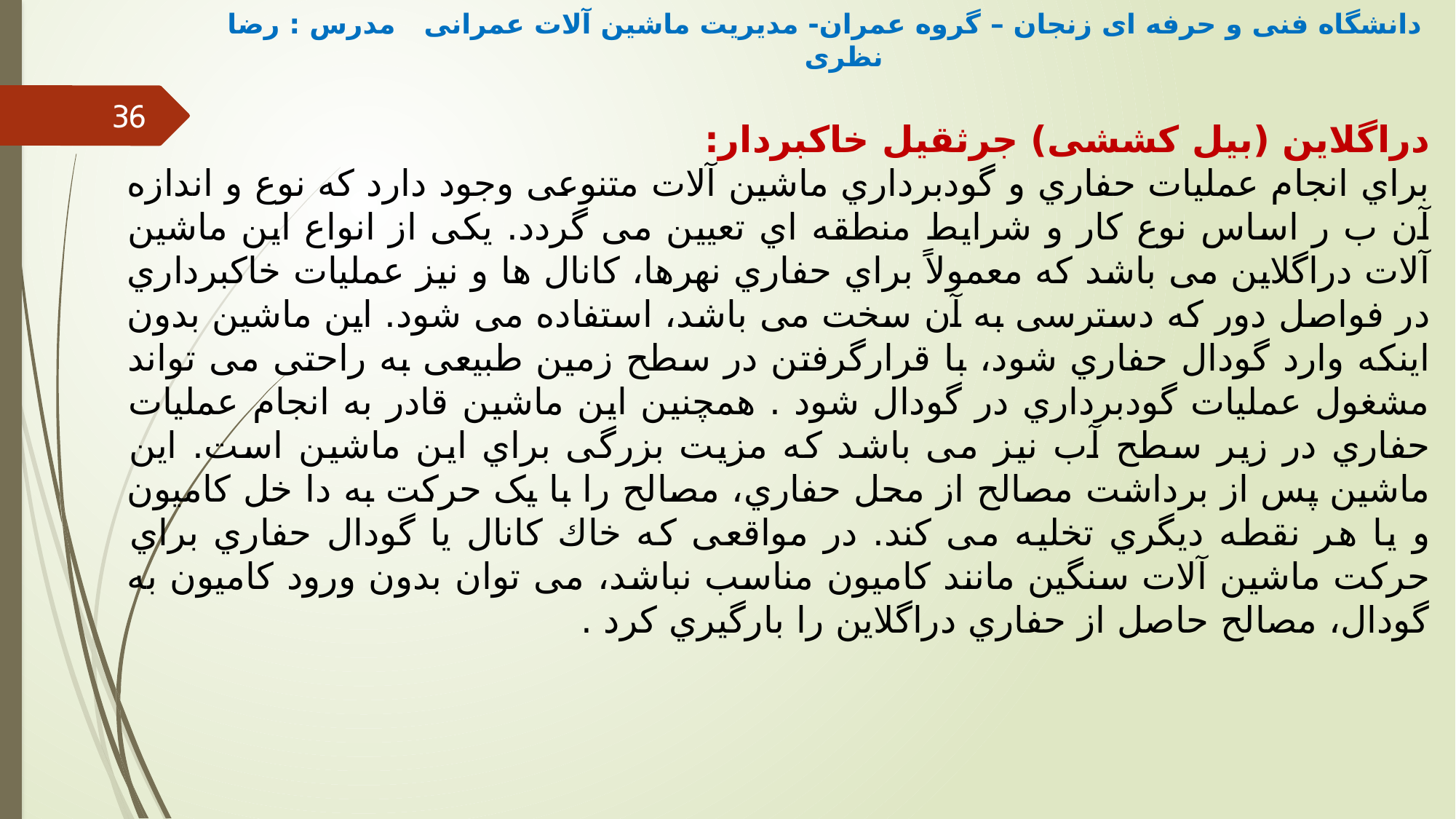

دانشگاه فنی و حرفه ای زنجان – گروه عمران- مدیریت ماشین آلات عمرانی   مدرس : رضا نظری

دراگلاین (بیل کششی) جرثقیل خاکبردار:
براي انجام عملیات حفاري و گودبرداري ماشین آلات متنوعی وجود دارد که نوع و اندازه آن ب ر اساس نوع کار و شرایط منطقه اي تعیین می گردد. یکی از انواع این ماشین آلات دراگلاین می باشد که معمولاً براي حفاري نهرها، کانال ها و نیز عملیات خاکبرداري در فواصل دور که دسترسی به آن سخت می باشد، استفاده می شود. این ماشین بدون اینکه وارد گودال حفاري شود، با قرارگرفتن در سطح زمین طبیعی به راحتی می تواند مشغول عملیات گودبرداري در گودال شود . همچنین این ماشین قادر به انجام عملیات حفاري در زیر سطح آب نیز می باشد که مزیت بزرگی براي این ماشین است. این ماشین پس از برداشت مصالح از محل حفاري، مصالح را با یک حرکت به دا خل کامیون و یا هر نقطه دیگري تخلیه می کند. در مواقعی که خاك کانال یا گودال حفاري براي حرکت ماشین آلات سنگین مانند کامیون مناسب نباشد، می توان بدون ورود کامیون به گودال، مصالح حاصل از حفاري دراگلاین را بارگیري کرد .
36